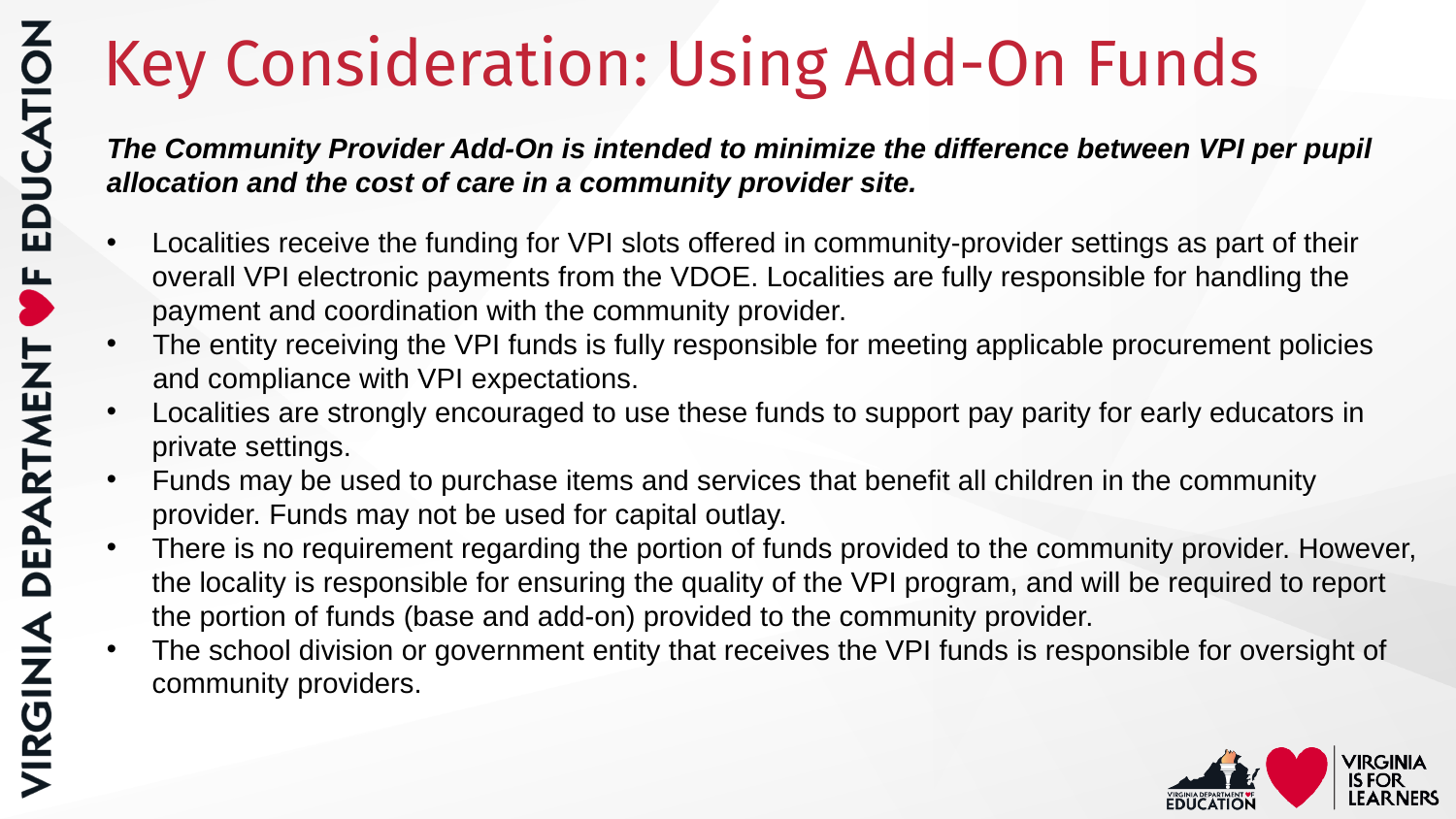

# Key Consideration: Using Add-On Funds
The Community Provider Add-On is intended to minimize the difference between VPI per pupil allocation and the cost of care in a community provider site.

Localities receive the funding for VPI slots offered in community-provider settings as part of their overall VPI electronic payments from the VDOE. Localities are fully responsible for handling the payment and coordination with the community provider.
The entity receiving the VPI funds is fully responsible for meeting applicable procurement policies and compliance with VPI expectations.
Localities are strongly encouraged to use these funds to support pay parity for early educators in private settings.
Funds may be used to purchase items and services that benefit all children in the community provider. Funds may not be used for capital outlay.
There is no requirement regarding the portion of funds provided to the community provider. However, the locality is responsible for ensuring the quality of the VPI program, and will be required to report the portion of funds (base and add-on) provided to the community provider.
The school division or government entity that receives the VPI funds is responsible for oversight of community providers.